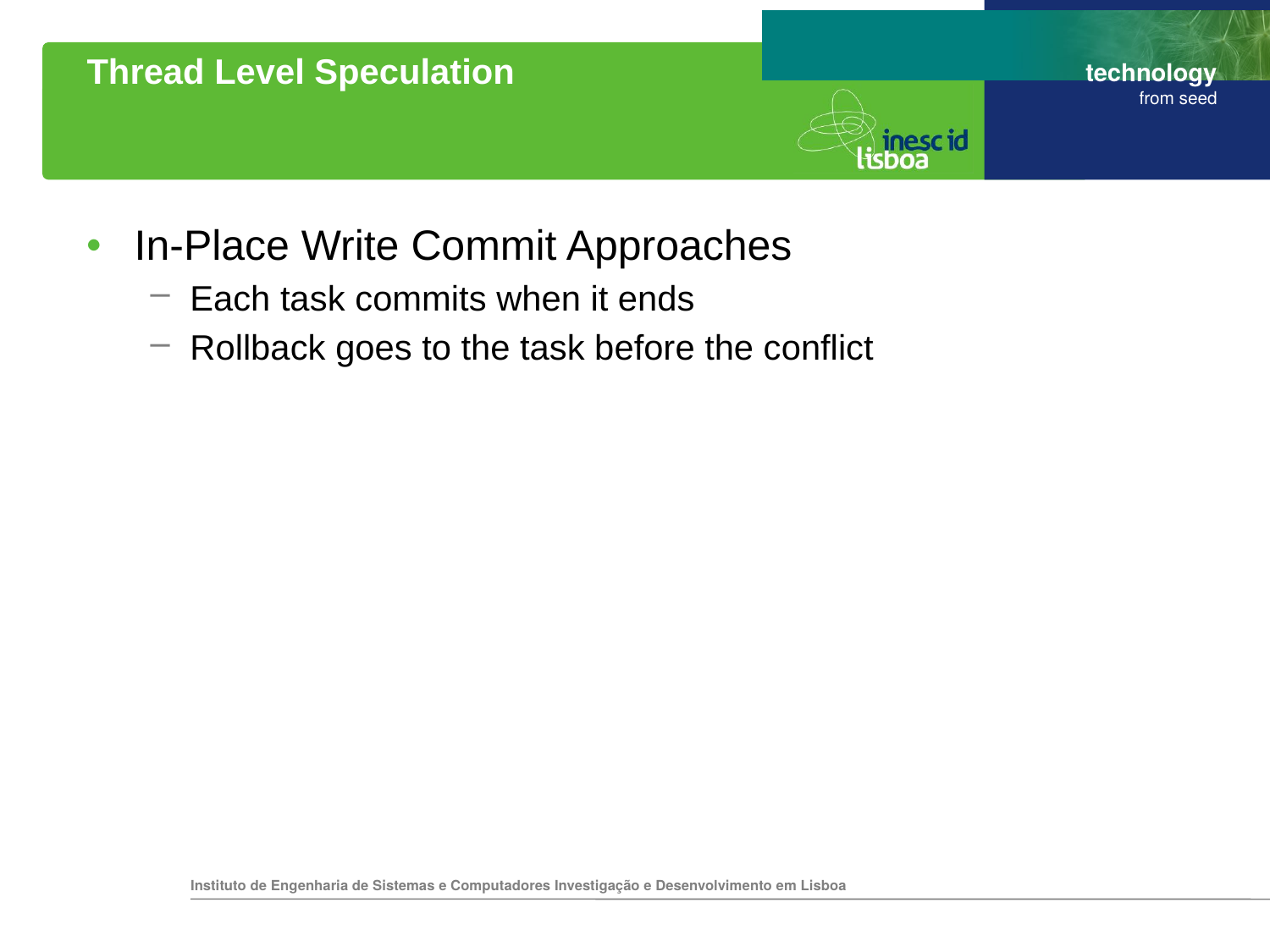

# Thread Level Speculation
In-Place Write Commit Approaches
Each task commits when it ends
Rollback goes to the task before the conflict